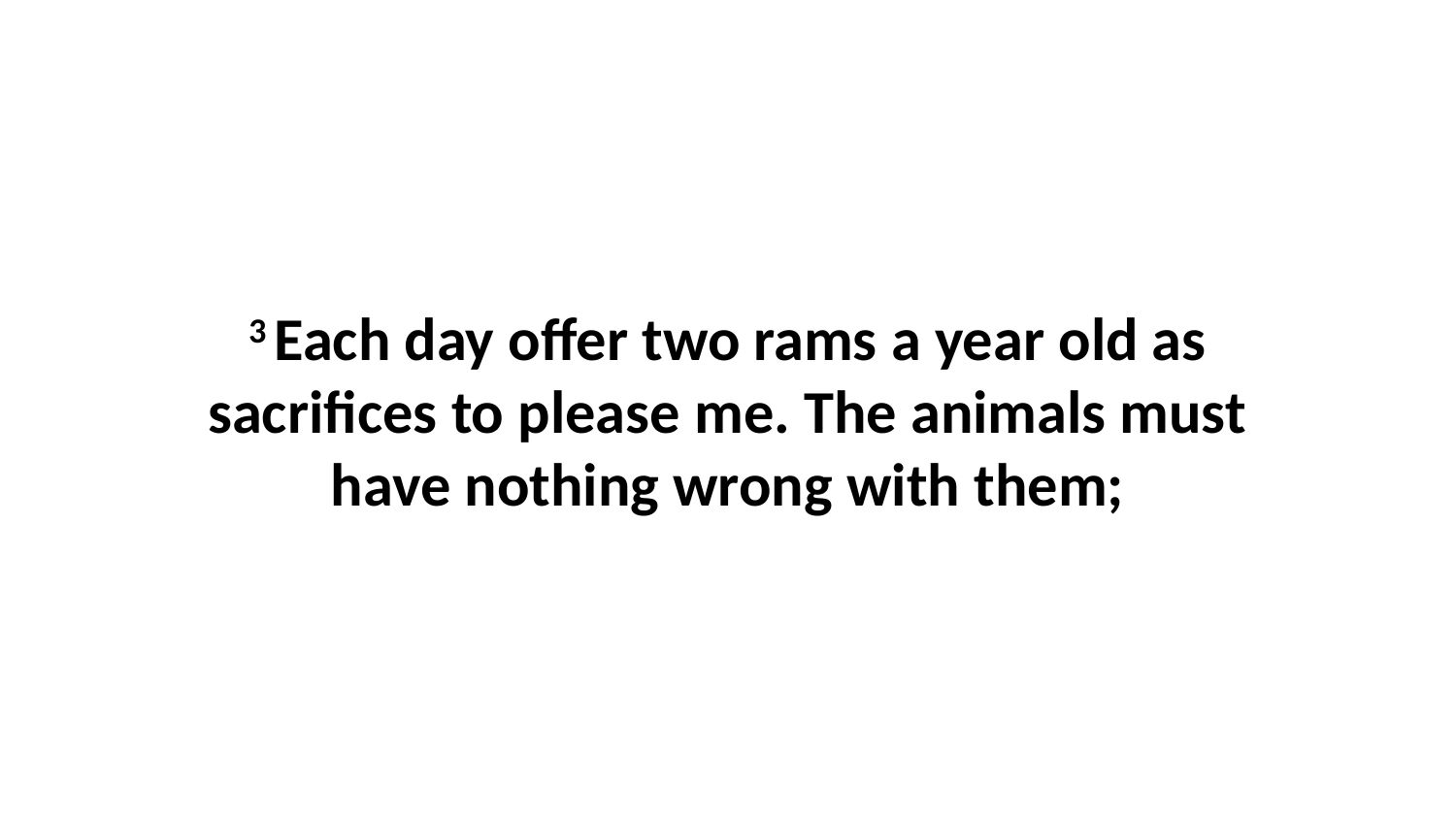

3 Each day offer two rams a year old as sacrifices to please me. The animals must have nothing wrong with them;